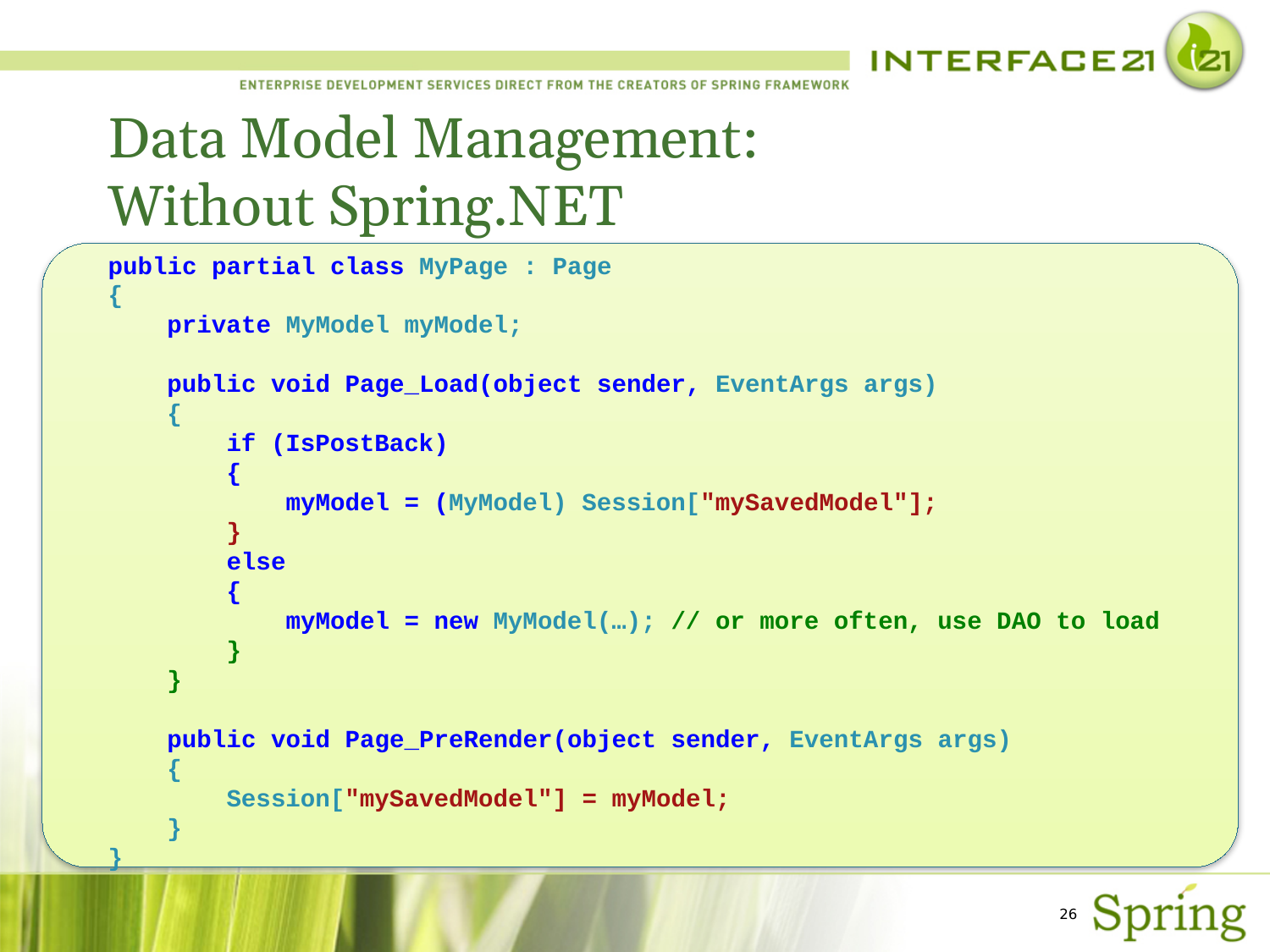

Data Model Management:
Without Spring.NET

public partial class MyPage : Page
{
    private MyModel myModel;

    public void Page_Load(object sender, EventArgs args)
    {
        if (IsPostBack)
        {
            myModel = (MyModel) Session["mySavedModel"];
        }
        else
        {
            myModel = new MyModel(…); // or more often, use DAO to load
        }
    }

    public void Page_PreRender(object sender, EventArgs args)
    {
        Session["mySavedModel"] = myModel;
    }
}